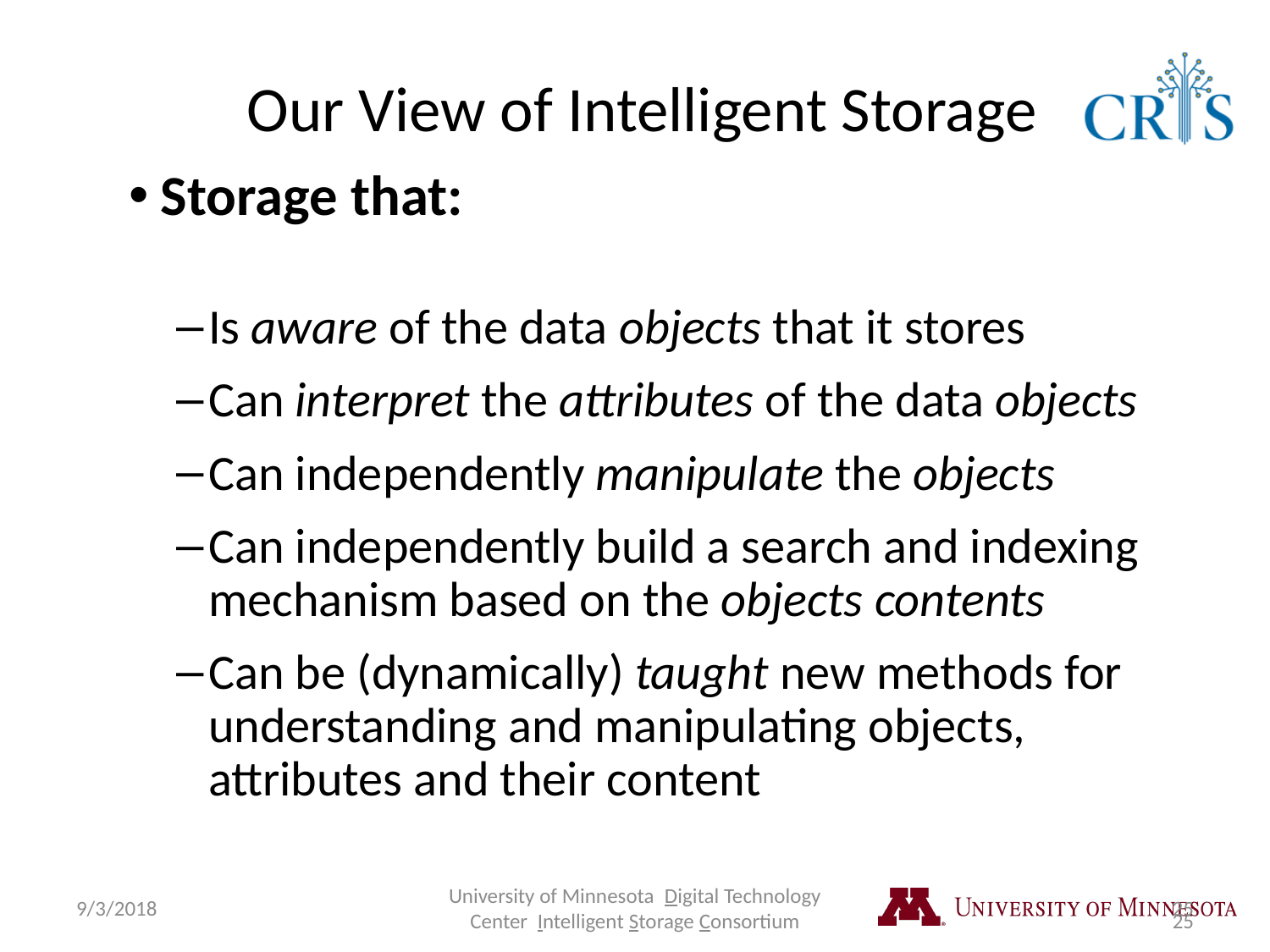

# Our View of Intelligent Storage
Storage that:

Is aware of the data objects that it stores
Can interpret the attributes of the data objects
Can independently manipulate the objects
Can independently build a search and indexing mechanism based on the objects contents
Can be (dynamically) taught new methods for understanding and manipulating objects, attributes and their content
9/3/2018
University of Minnesota  Digital Technology Center  Intelligent Storage Consortium
25